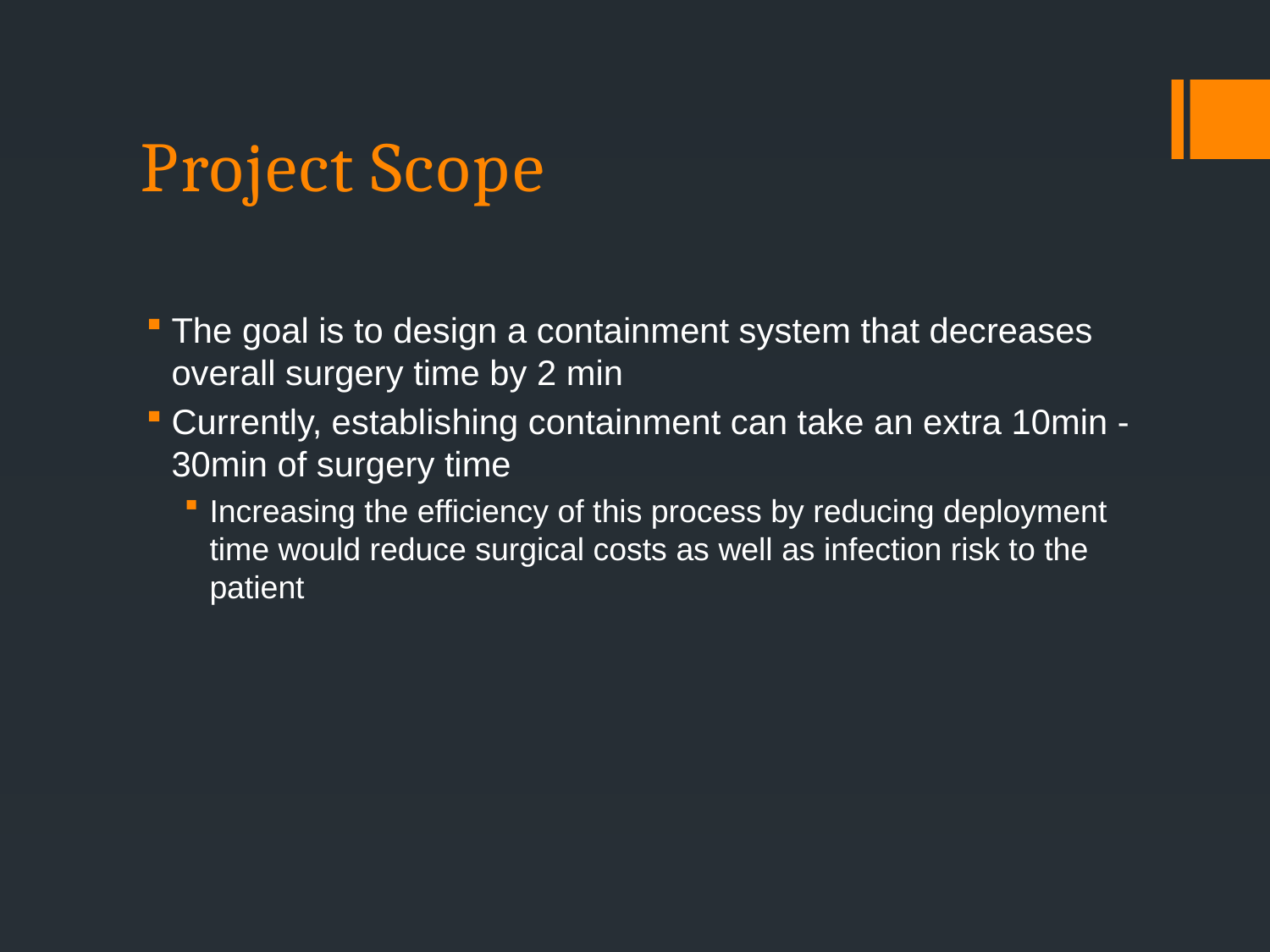

# Project Scope
The goal is to design a containment system that decreases overall surgery time by 2 min
Currently, establishing containment can take an extra 10min - 30min of surgery time
Increasing the efficiency of this process by reducing deployment time would reduce surgical costs as well as infection risk to the patient